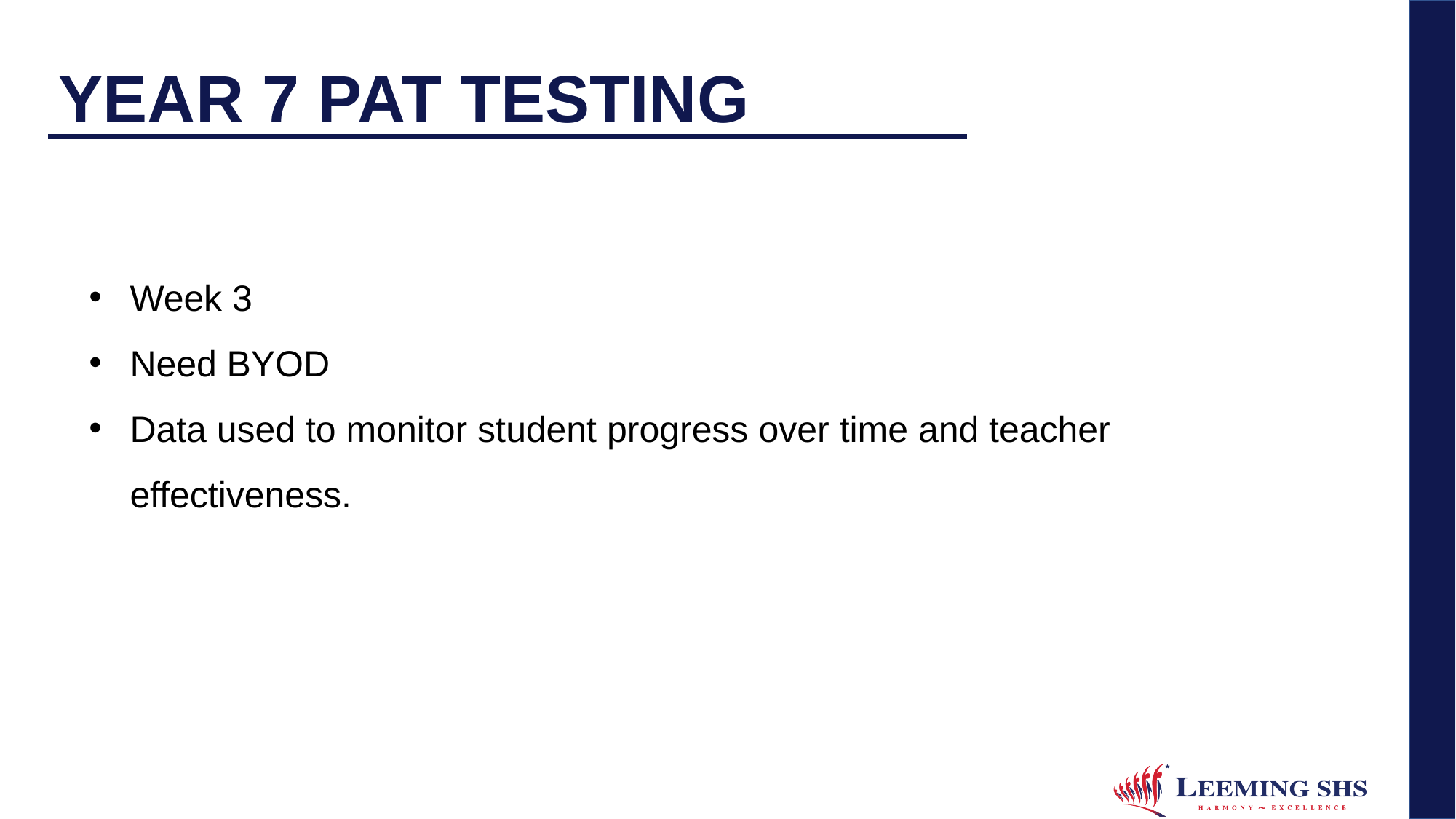

# YEAR 7 PAT TESTING
Week 3
Need BYOD
Data used to monitor student progress over time and teacher effectiveness.